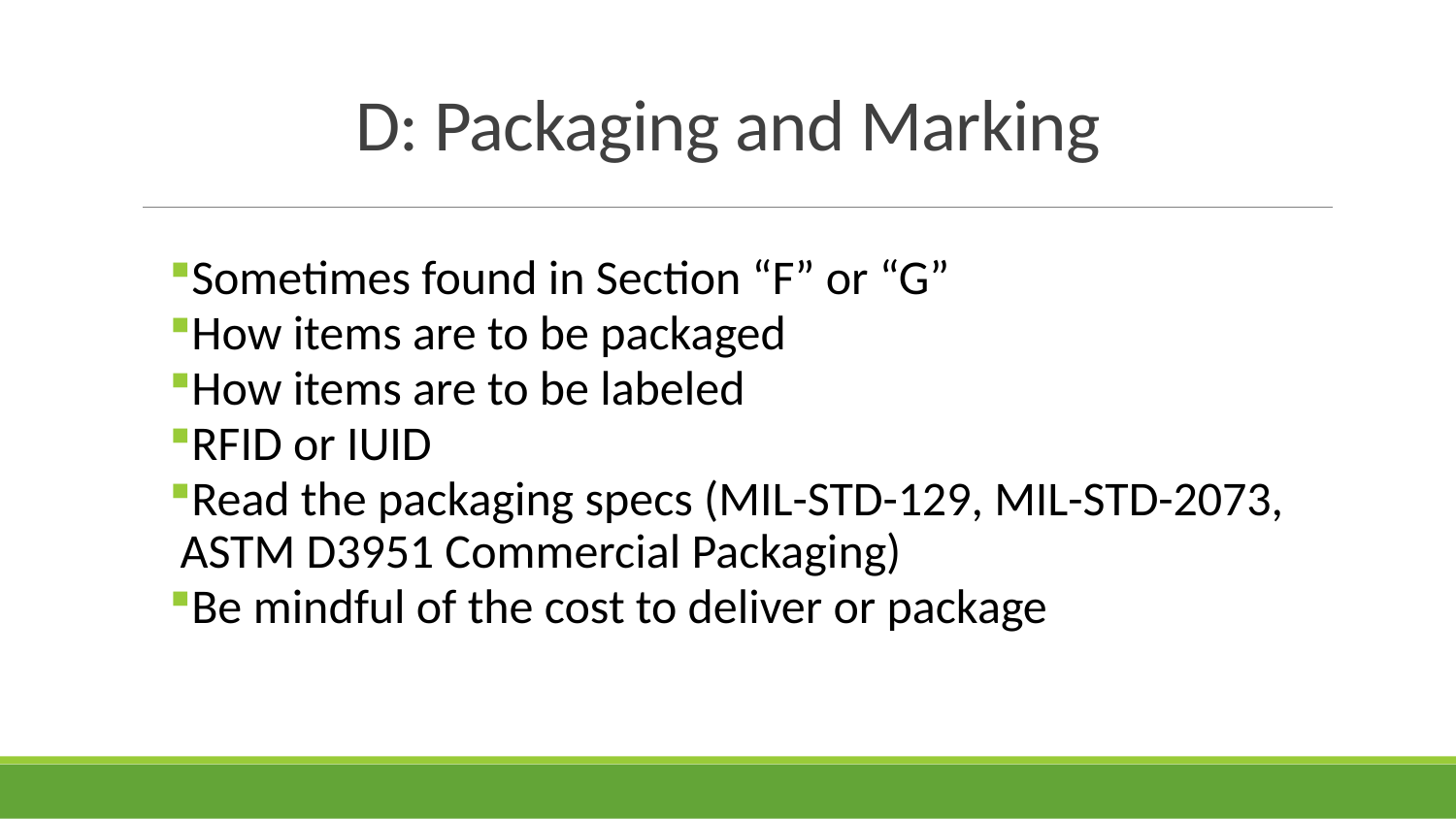

# D: Packaging and Marking

Sometimes found in Section “F” or “G”
How items are to be packaged
How items are to be labeled
RFID or IUID
Read the packaging specs (MIL-STD-129, MIL-STD-2073, ASTM D3951 Commercial Packaging)
Be mindful of the cost to deliver or package